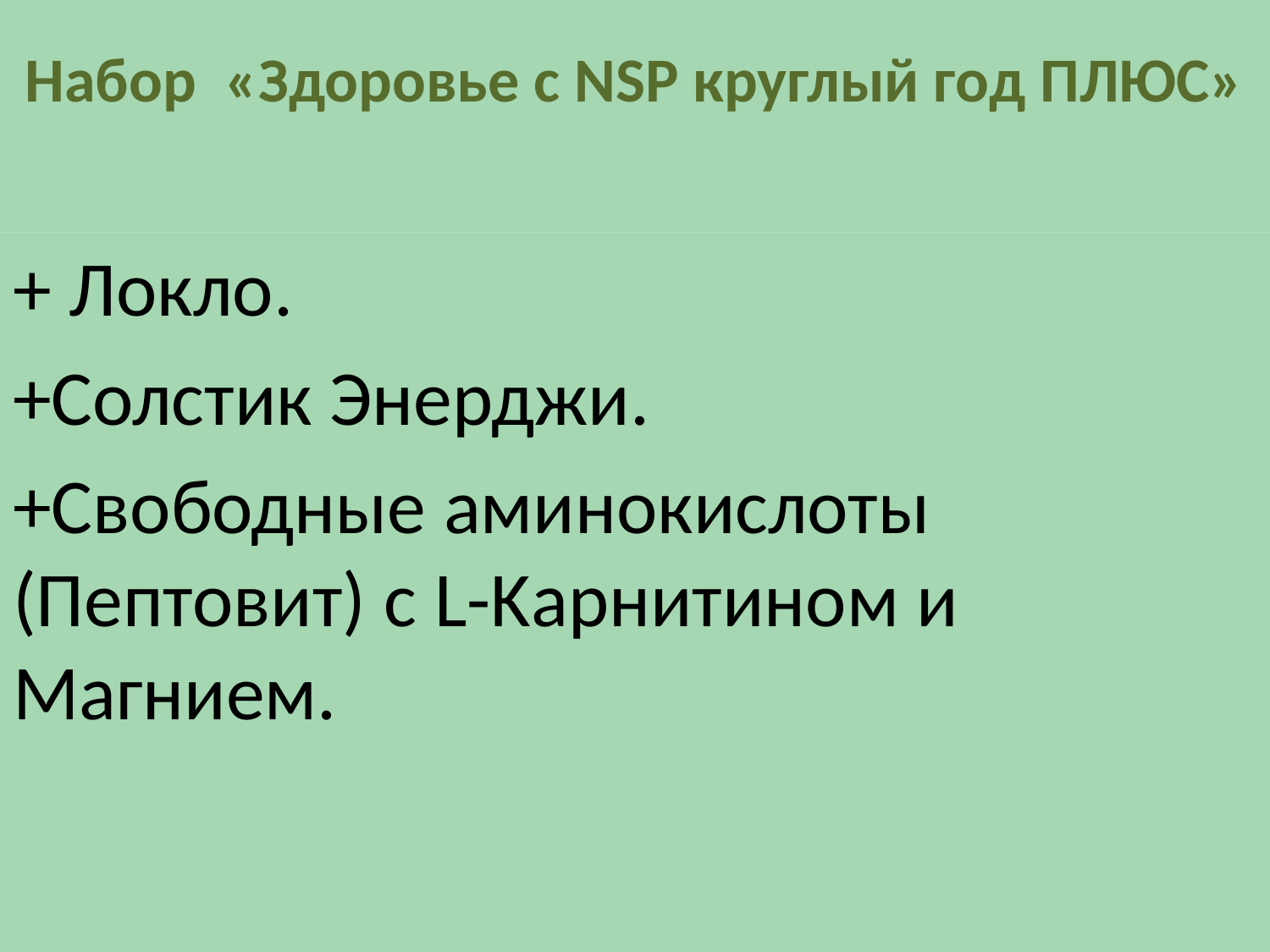

# Набор  «Здоровье с NSP круглый год ПЛЮС»
+ Локло.
+Солстик Энерджи.
+Свободные аминокислоты (Пептовит) с L-Kарнитином и Магнием.